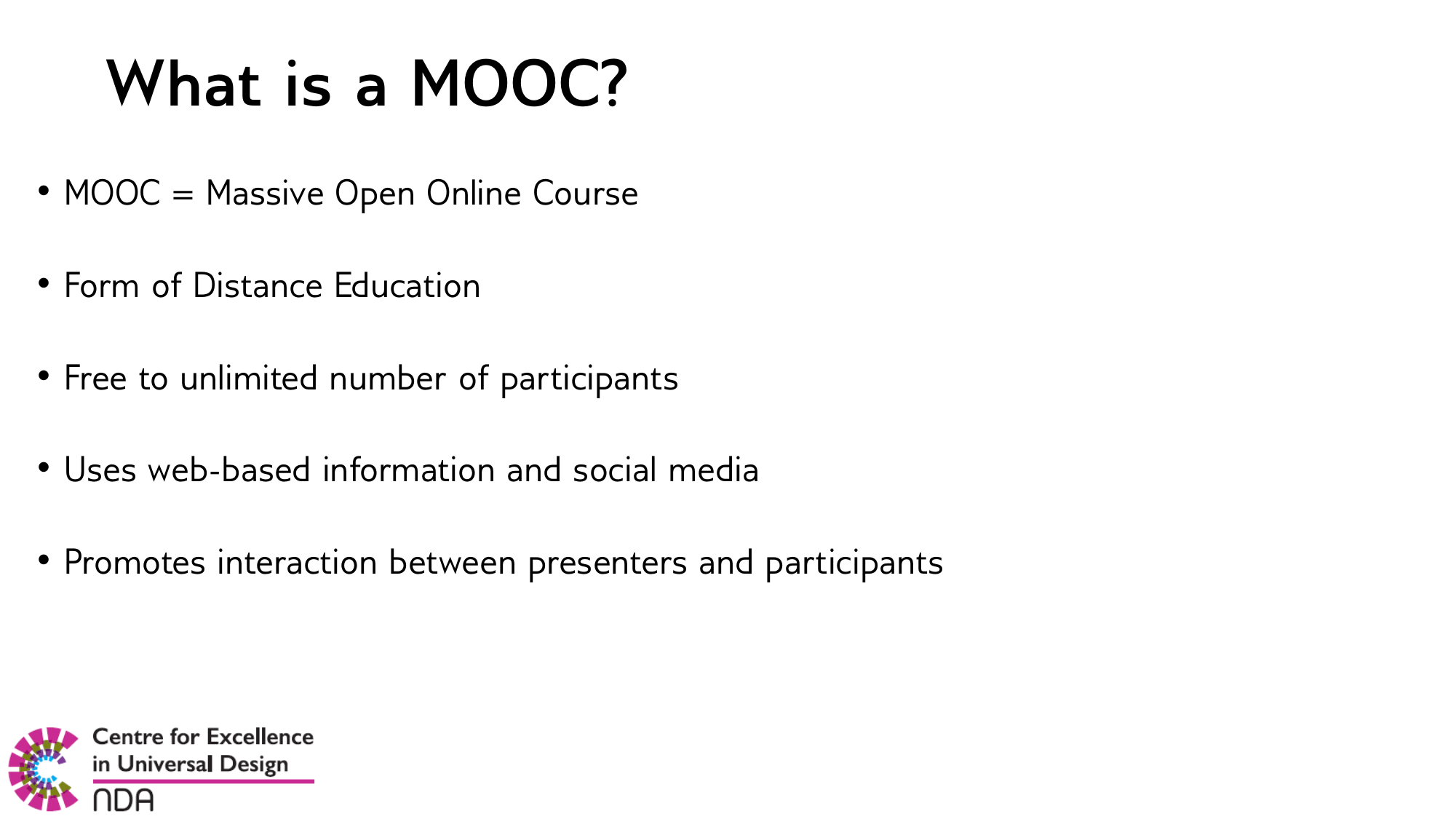

# What is a MOOC?
MOOC = Massive Open Online Course

Form of Distance Education

Free to unlimited number of participants

Uses web-based information and social media

Promotes interaction between presenters and participants